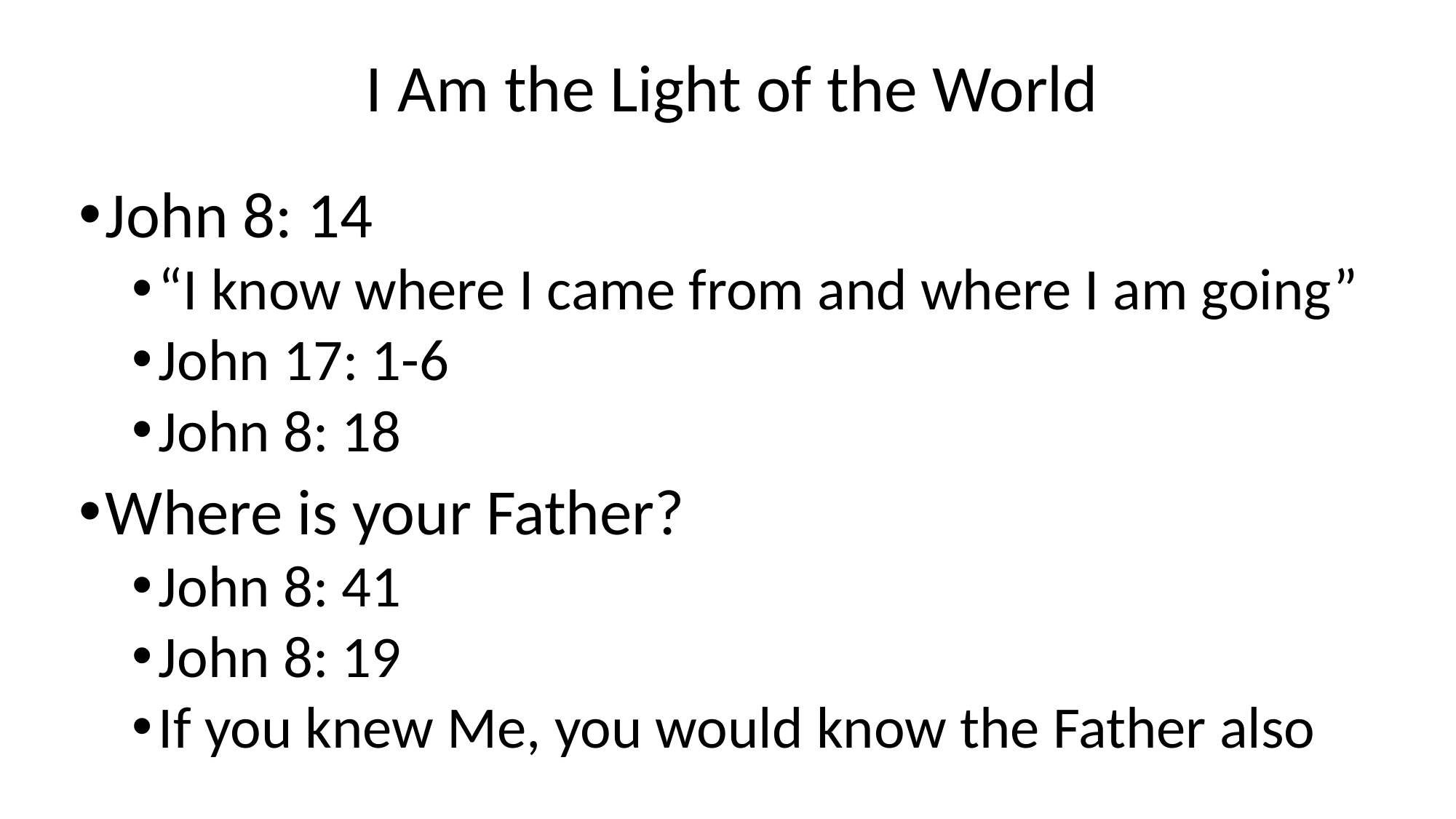

# I Am the Light of the World
John 8: 14
“I know where I came from and where I am going”
John 17: 1-6
John 8: 18
Where is your Father?
John 8: 41
John 8: 19
If you knew Me, you would know the Father also